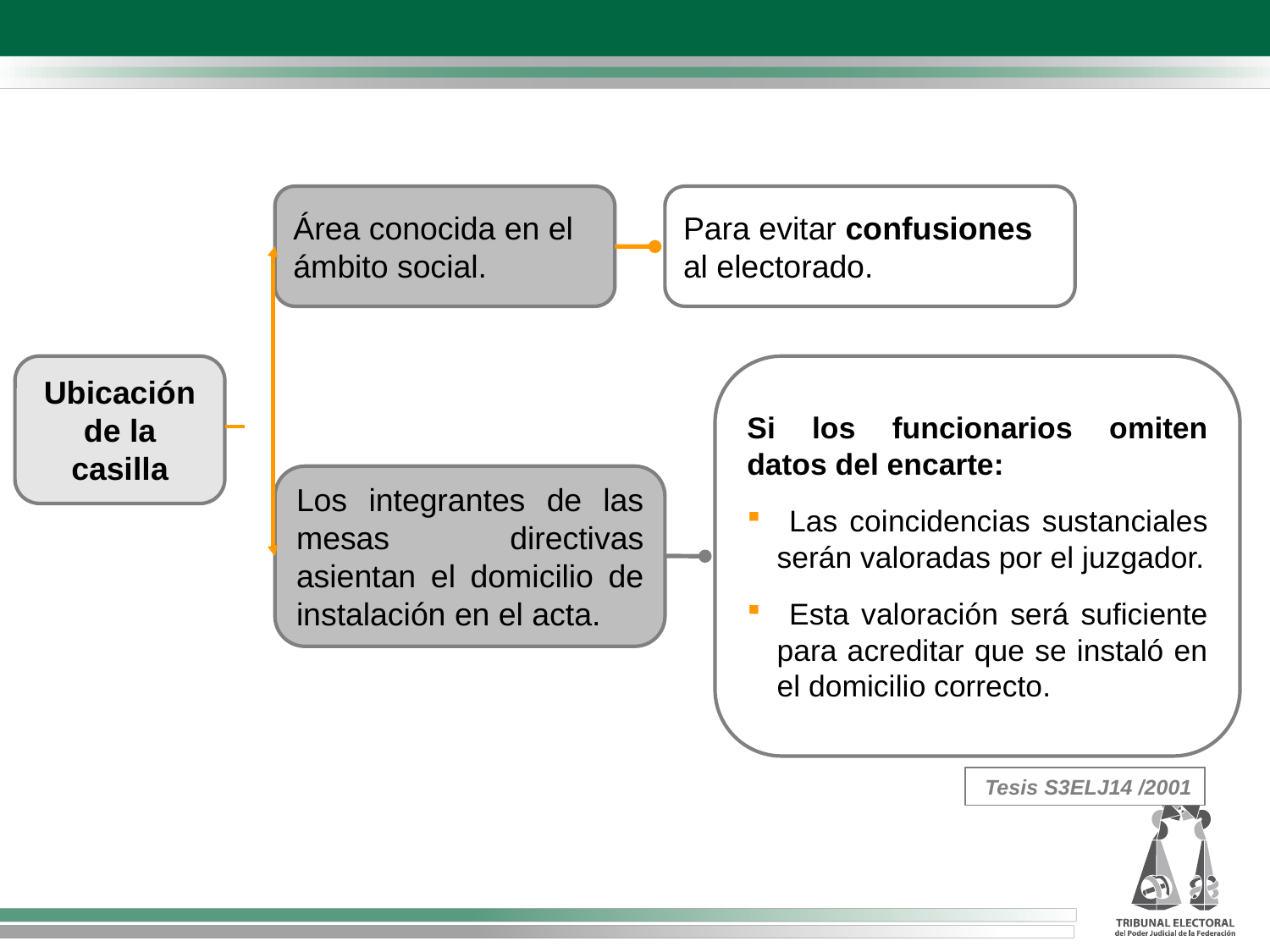

Área conocida en el ámbito social.
Para evitar confusiones al electorado.
Ubicación de la casilla
Si los funcionarios omiten datos del encarte:
 Las coincidencias sustanciales serán valoradas por el juzgador.
 Esta valoración será suficiente para acreditar que se instaló en el domicilio correcto.
Los integrantes de las mesas directivas asientan el domicilio de instalación en el acta.
Tesis S3ELJ14 /2001